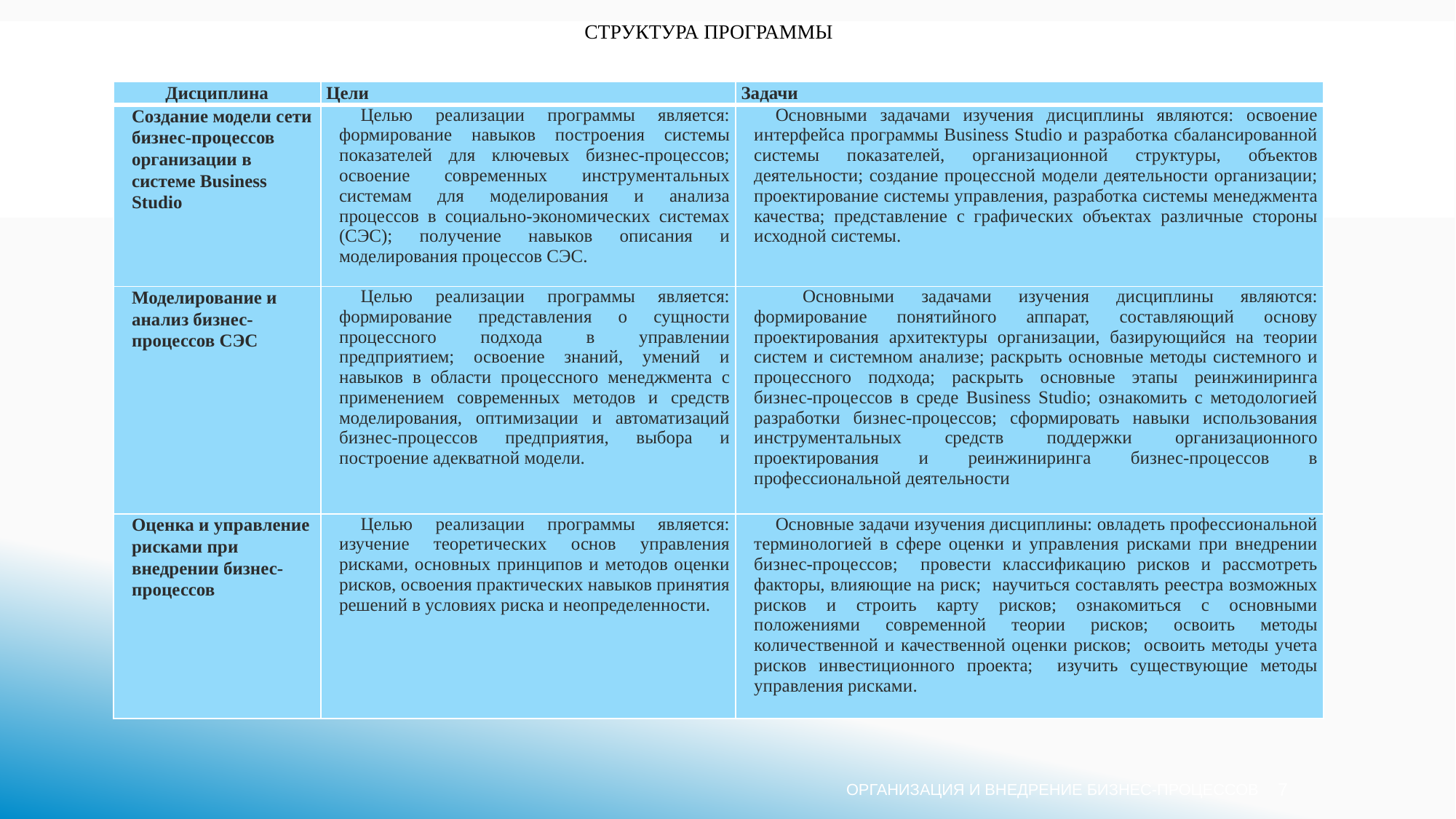

# Структура программы
| Дисциплина | Цели | Задачи |
| --- | --- | --- |
| Создание модели сети бизнес-процессов организации в системе Business Studio | Целью реализации программы является: формирование навыков построения системы показателей для ключевых бизнес-процессов; освоение современных инструментальных системам для моделирования и анализа процессов в социально-экономических системах (СЭС); получение навыков описания и моделирования процессов СЭС. | Основными задачами изучения дисциплины являются: освоение интерфейса программы Business Studio и разработка сбалансированной системы показателей, организационной структуры, объектов деятельности; создание процессной модели деятельности организации; проектирование системы управления, разработка системы менеджмента качества; представление с графических объектах различные стороны исходной системы. |
| Моделирование и анализ бизнес-процессов СЭС | Целью реализации программы является: формирование представления о сущности процессного подхода в управлении предприятием; освоение знаний, умений и навыков в области процессного менеджмента с применением современных методов и средств моделирования, оптимизации и автоматизаций бизнес-процессов предприятия, выбора и построение адекватной модели. | Основными задачами изучения дисциплины являются: формирование понятийного аппарат, составляющий основу проектирования архитектуры организации, базирующийся на теории систем и системном анализе; раскрыть основные методы системного и процессного подхода; раскрыть основные этапы реинжиниринга бизнес-процессов в среде Business Studio; ознакомить с методологией разработки бизнес-процессов; сформировать навыки использования инструментальных средств поддержки организационного проектирования и реинжиниринга бизнес-процессов в профессиональной деятельности |
| Оценка и управление рисками при внедрении бизнес-процессов | Целью реализации программы является: изучение теоретических основ управления рисками, основных принципов и методов оценки рисков, освоения практических навыков принятия решений в условиях риска и неопределенности. | Основные задачи изучения дисциплины: овладеть профессиональной терминологией в сфере оценки и управления рисками при внедрении бизнес-процессов; провести классификацию рисков и рассмотреть факторы, влияющие на риск; научиться составлять реестра возможных рисков и строить карту рисков; ознакомиться с основными положениями современной теории рисков; освоить методы количественной и качественной оценки рисков; освоить методы учета рисков инвестиционного проекта; изучить существующие методы управления рисками. |
ОРГАНИЗАЦИЯ И ВНЕДРЕНИЕ БИЗНЕС-ПРОЦЕССОВ
7